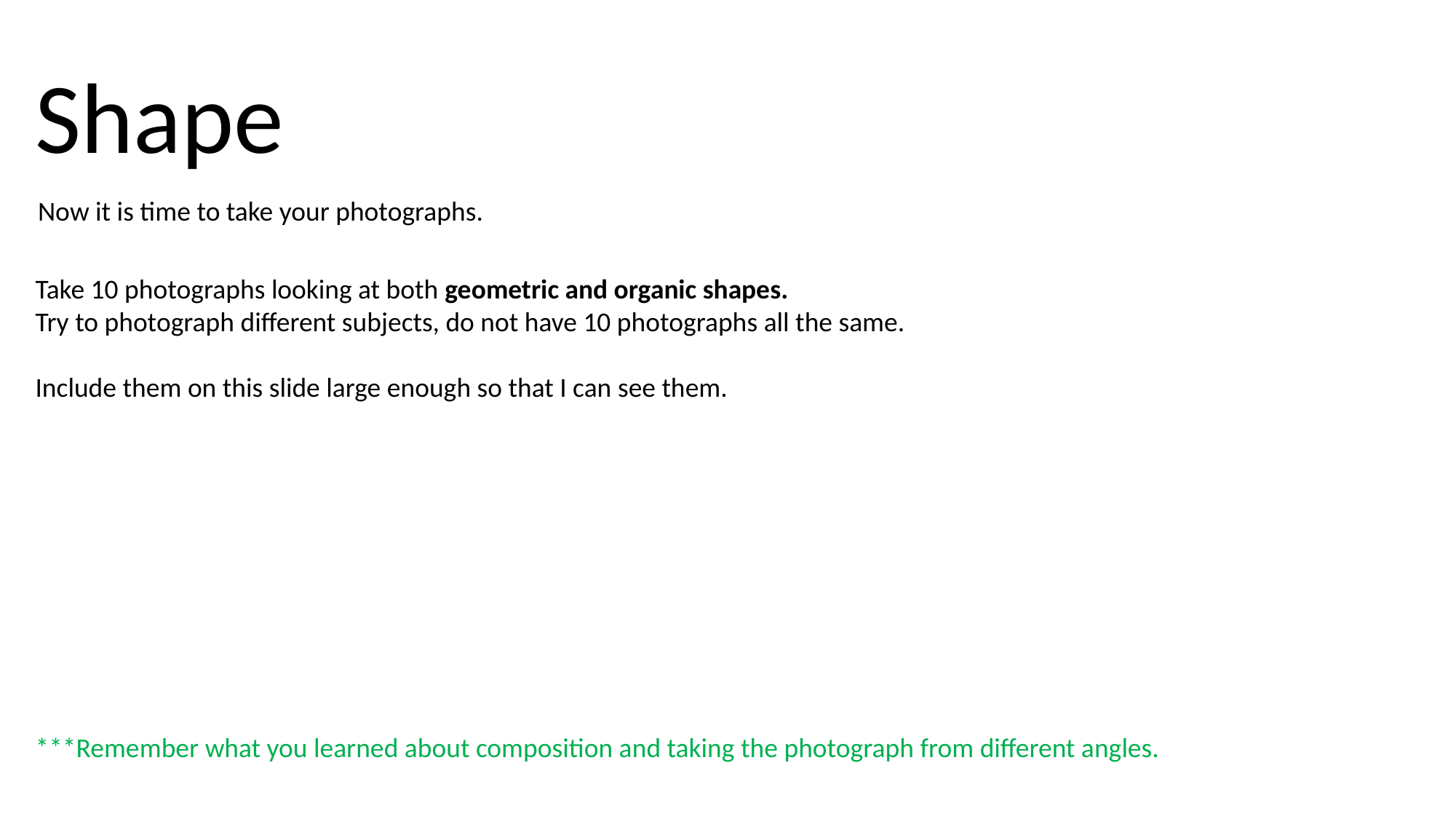

Shape
Now it is time to take your photographs.
Take 10 photographs looking at both geometric and organic shapes.
Try to photograph different subjects, do not have 10 photographs all the same.

Include them on this slide large enough so that I can see them.

***Remember what you learned about composition and taking the photograph from different angles.